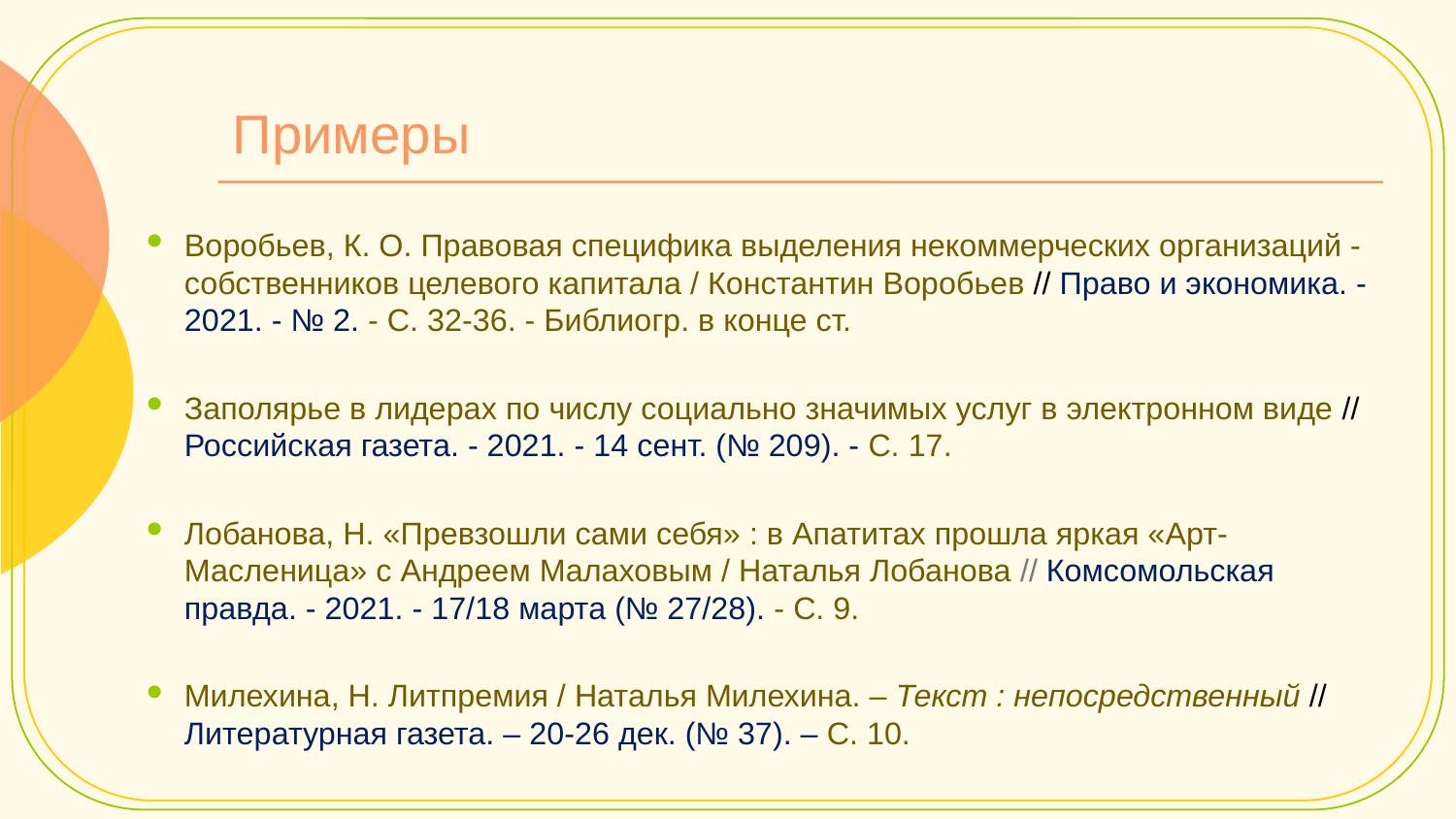

# Примеры
Воробьев, К. О. Правовая специфика выделения некоммерческих организаций - собственников целевого капитала / Константин Воробьев // Право и экономика. - 2021. - № 2. - С. 32-36. - Библиогр. в конце ст.

Заполярье в лидерах по числу социально значимых услуг в электронном виде // Российская газета. - 2021. - 14 сент. (№ 209). - С. 17.

Лобанова, Н. «Превзошли сами себя» : в Апатитах прошла яркая «Арт-Масленица» с Андреем Малаховым / Наталья Лобанова // Комсомольская правда. - 2021. - 17/18 марта (№ 27/28). - С. 9.

Милехина, Н. Литпремия / Наталья Милехина. – Текст : непосредственный // Литературная газета. – 20-26 дек. (№ 37). – С. 10.